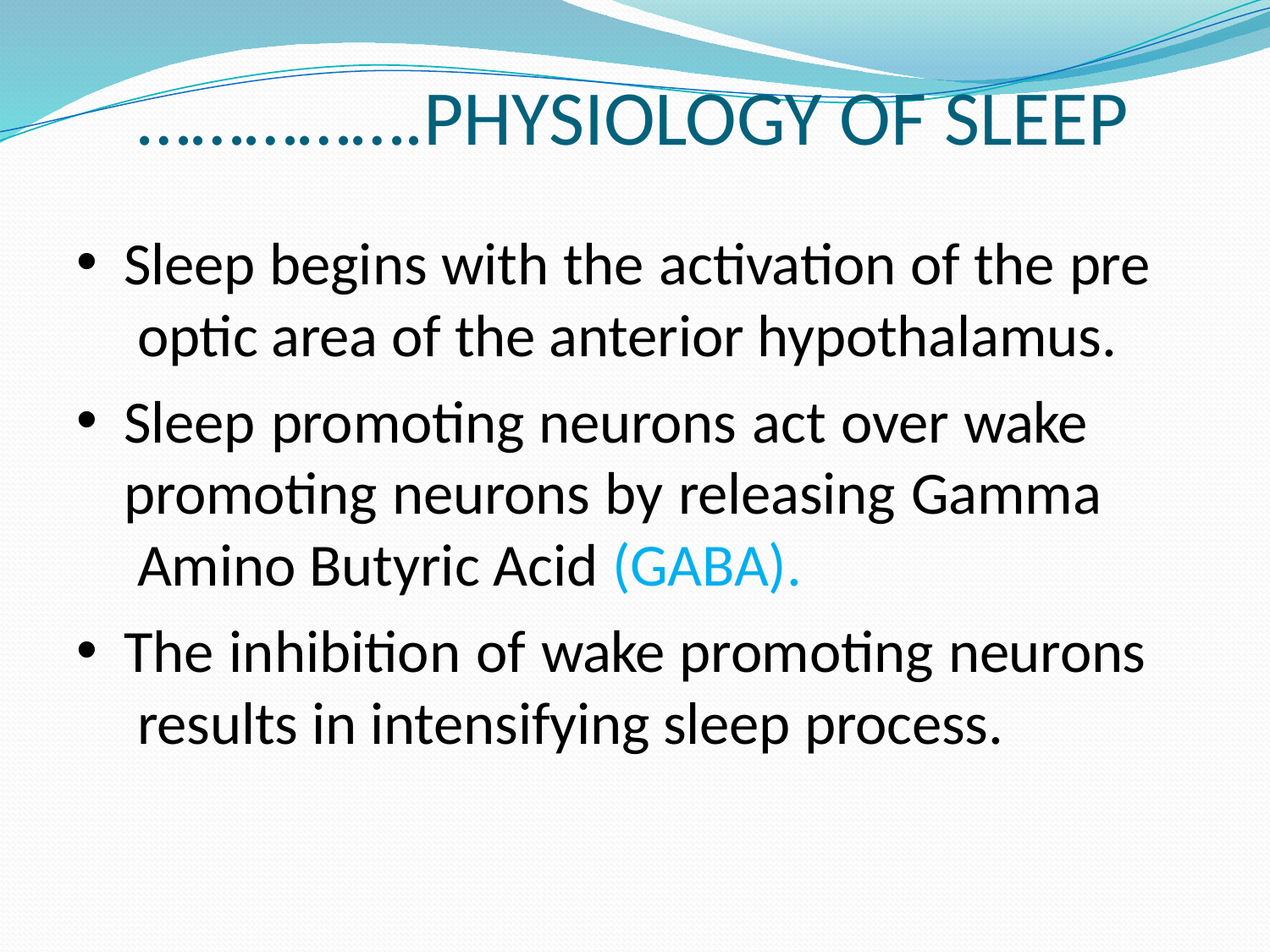

# …………….PHYSIOLOGY OF SLEEP
Sleep begins with the activation of the pre  optic area of the anterior hypothalamus.
Sleep promoting neurons act over wake  promoting neurons by releasing Gamma  Amino Butyric Acid (GABA).
The inhibition of wake promoting neurons  results in intensifying sleep process.